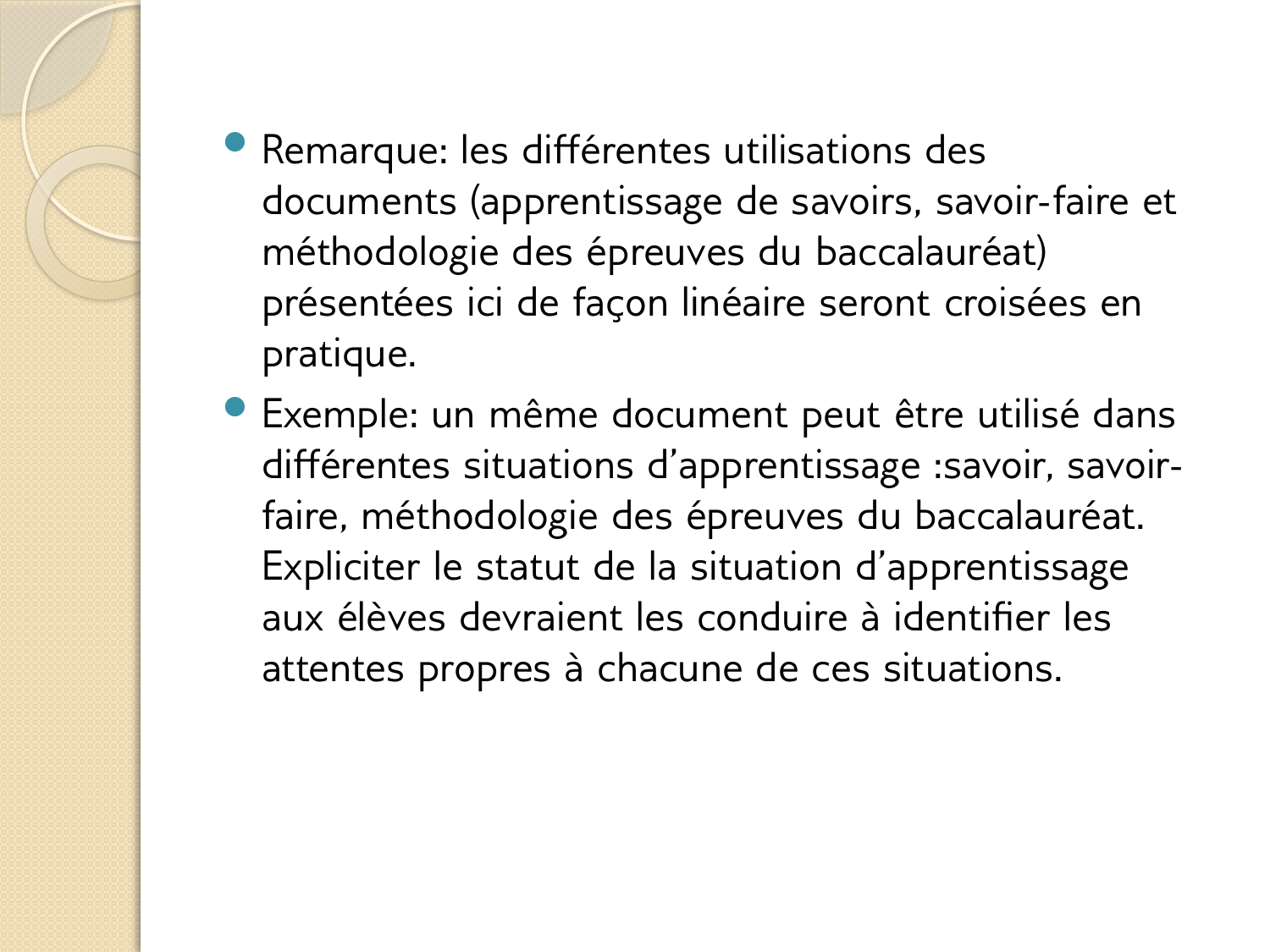

Remarque: les différentes utilisations des documents (apprentissage de savoirs, savoir-faire et méthodologie des épreuves du baccalauréat) présentées ici de façon linéaire seront croisées en pratique.
Exemple: un même document peut être utilisé dans différentes situations d’apprentissage :savoir, savoir-faire, méthodologie des épreuves du baccalauréat. Expliciter le statut de la situation d’apprentissage aux élèves devraient les conduire à identifier les attentes propres à chacune de ces situations.